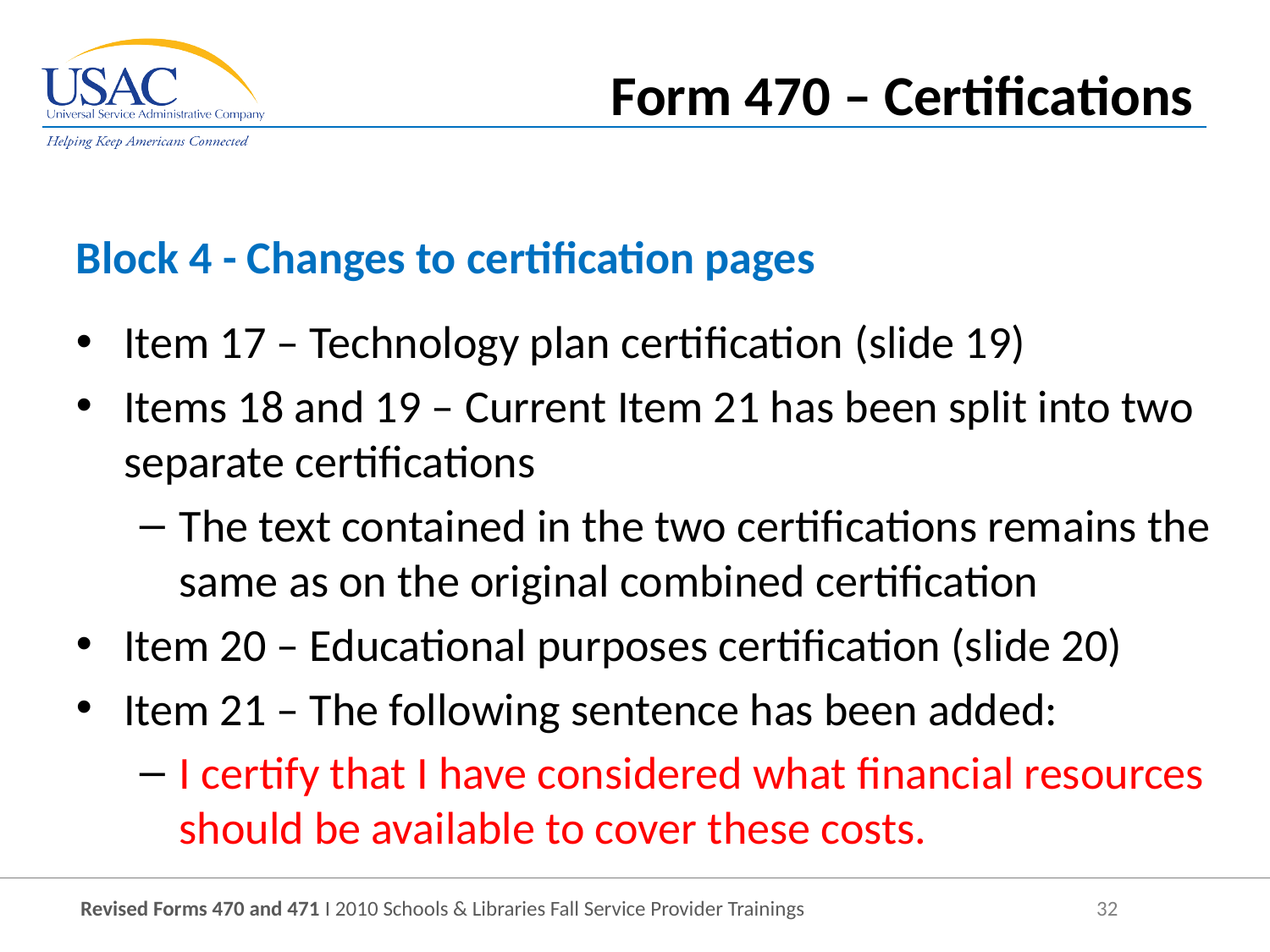

Form 470 – Certifications
Block 4 - Changes to certification pages

Item 17 – Technology plan certification (slide 19)
Items 18 and 19 – Current Item 21 has been split into two separate certifications
The text contained in the two certifications remains the same as on the original combined certification
Item 20 – Educational purposes certification (slide 20)
Item 21 – The following sentence has been added:
I certify that I have considered what financial resources should be available to cover these costs.